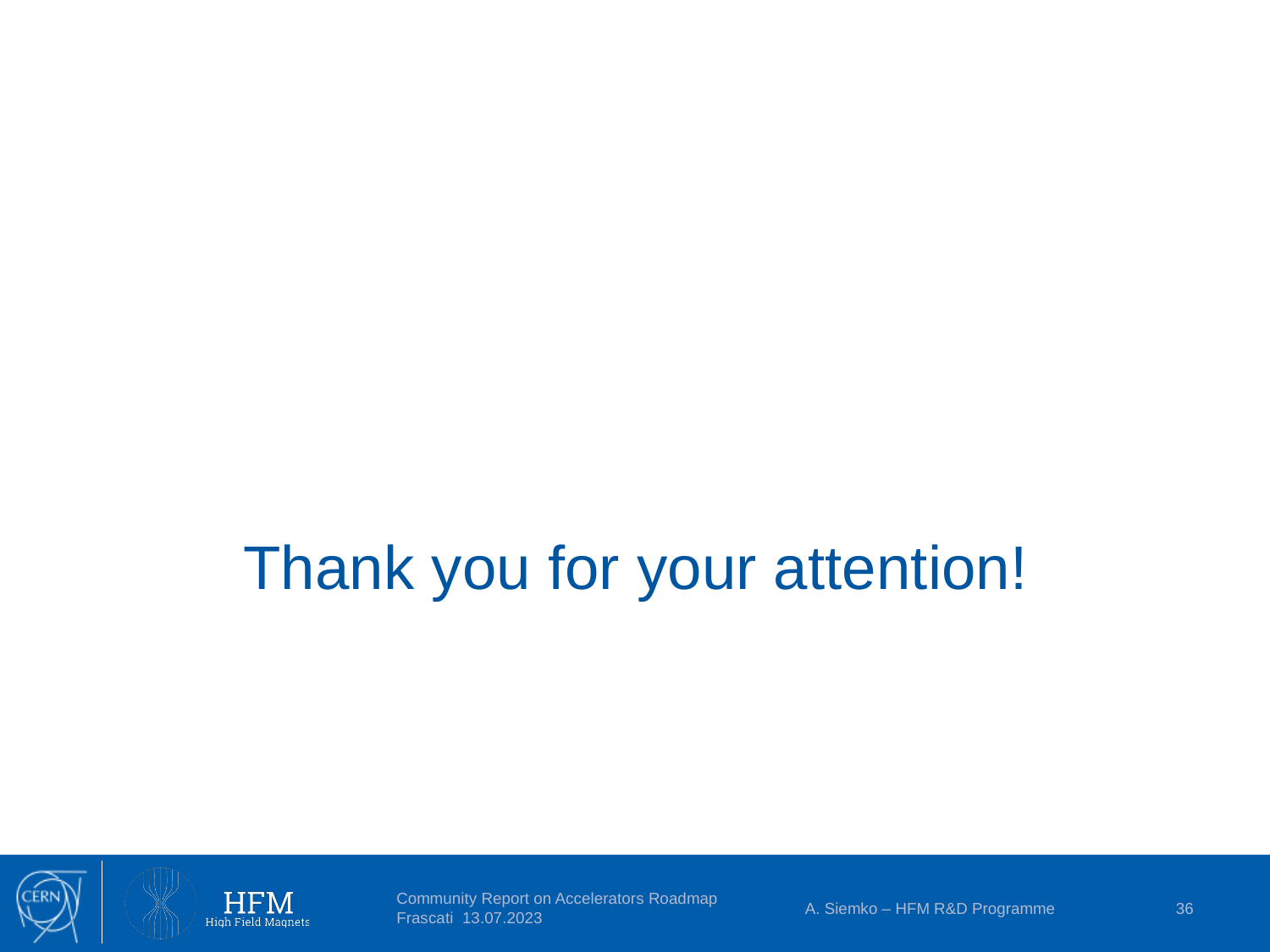

# Thank you for your attention!
Community Report on Accelerators Roadmap  Frascati  13.07.2023
A. Siemko – HFM R&D Programme
36